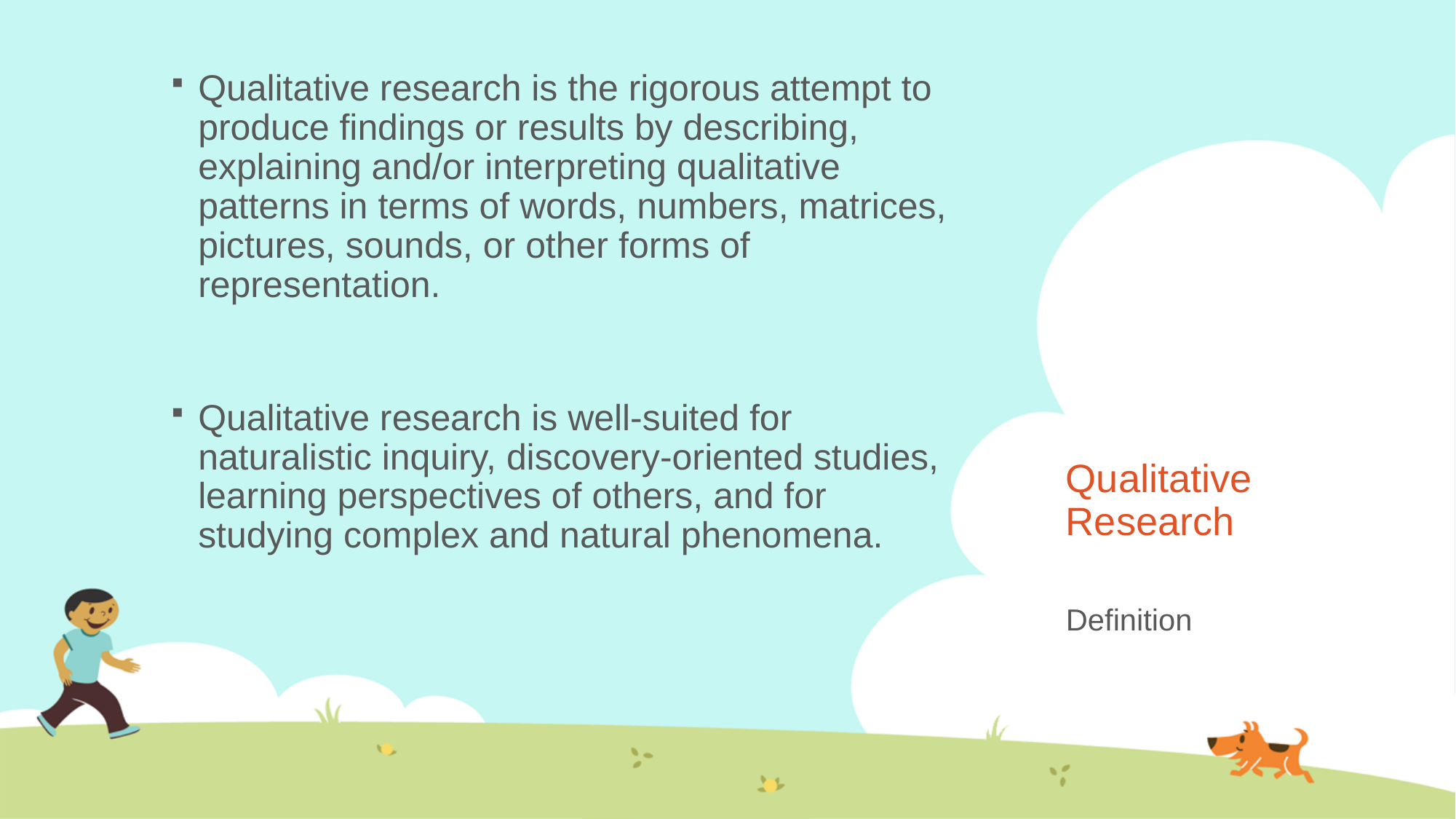

Qualitative research is the rigorous attempt to produce findings or results by describing, explaining and/or interpreting qualitative patterns in terms of words, numbers, matrices, pictures, sounds, or other forms of representation.

Qualitative research is well-suited for naturalistic inquiry, discovery-oriented studies, learning perspectives of others, and for studying complex and natural phenomena.

# Qualitative Research

Definition